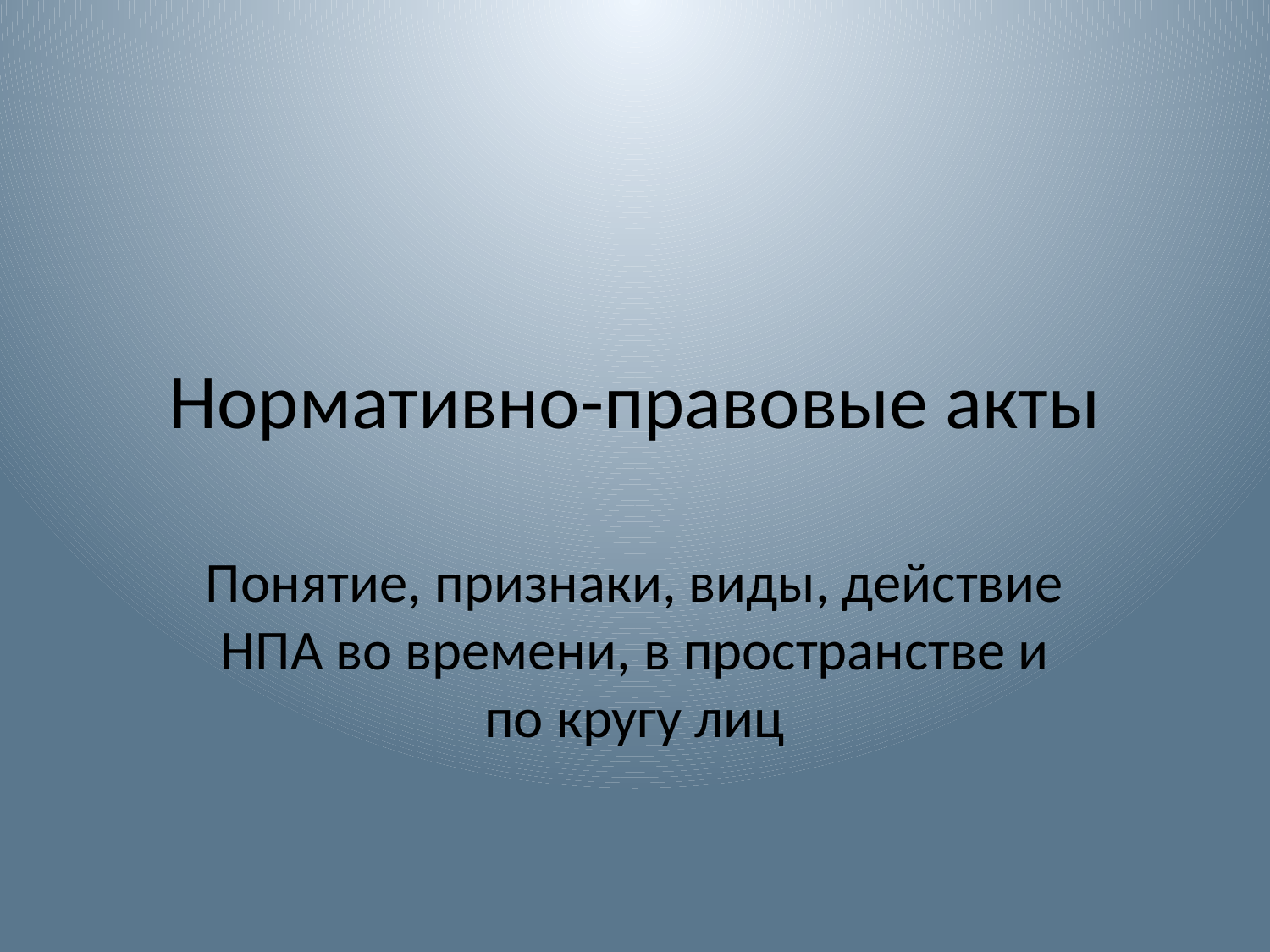

# Нормативно-правовые акты
Понятие, признаки, виды, действие НПА во времени, в пространстве и по кругу лиц